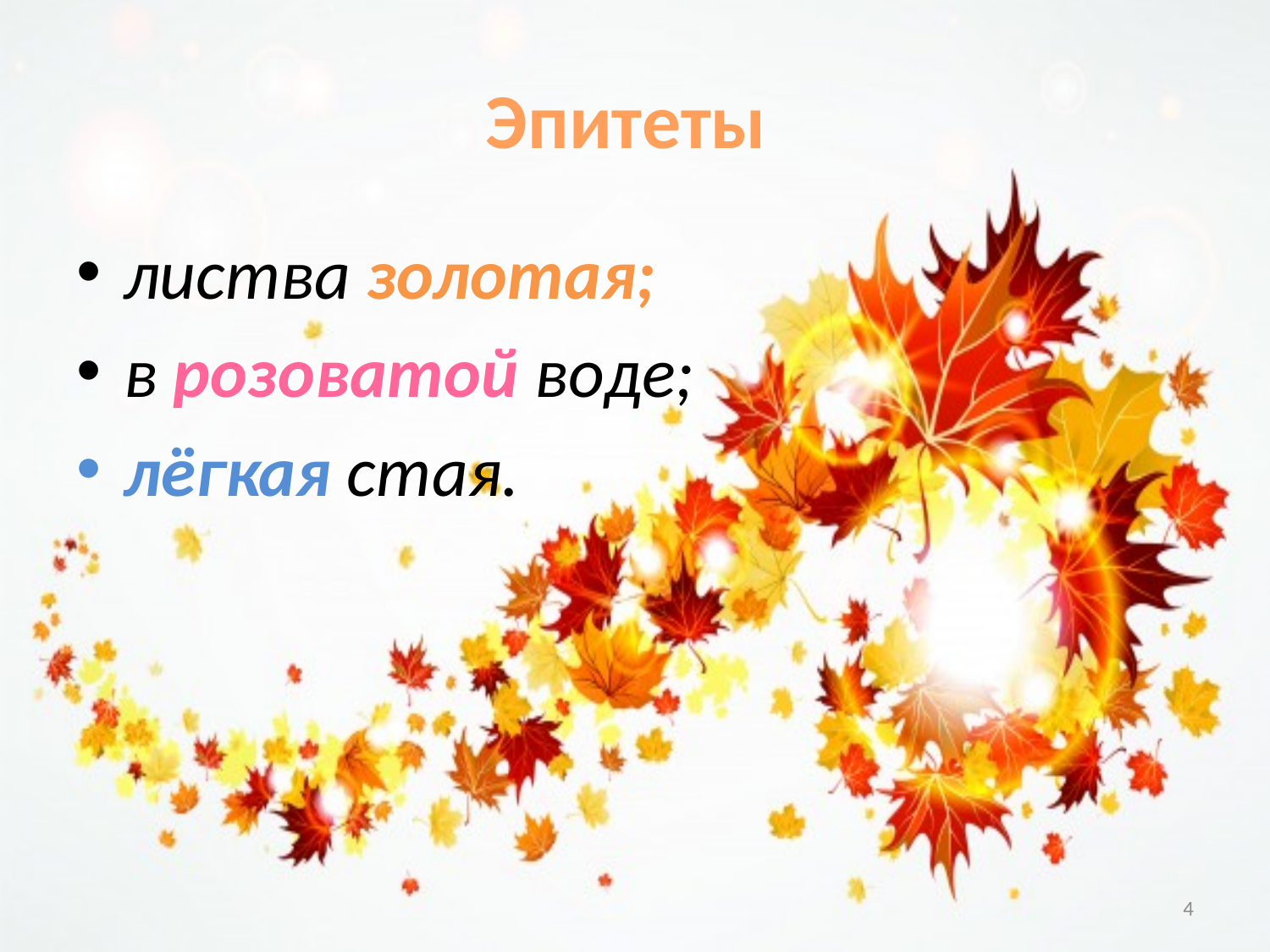

# Эпитеты
листва золотая;
в розоватой воде;
лёгкая стая.
4